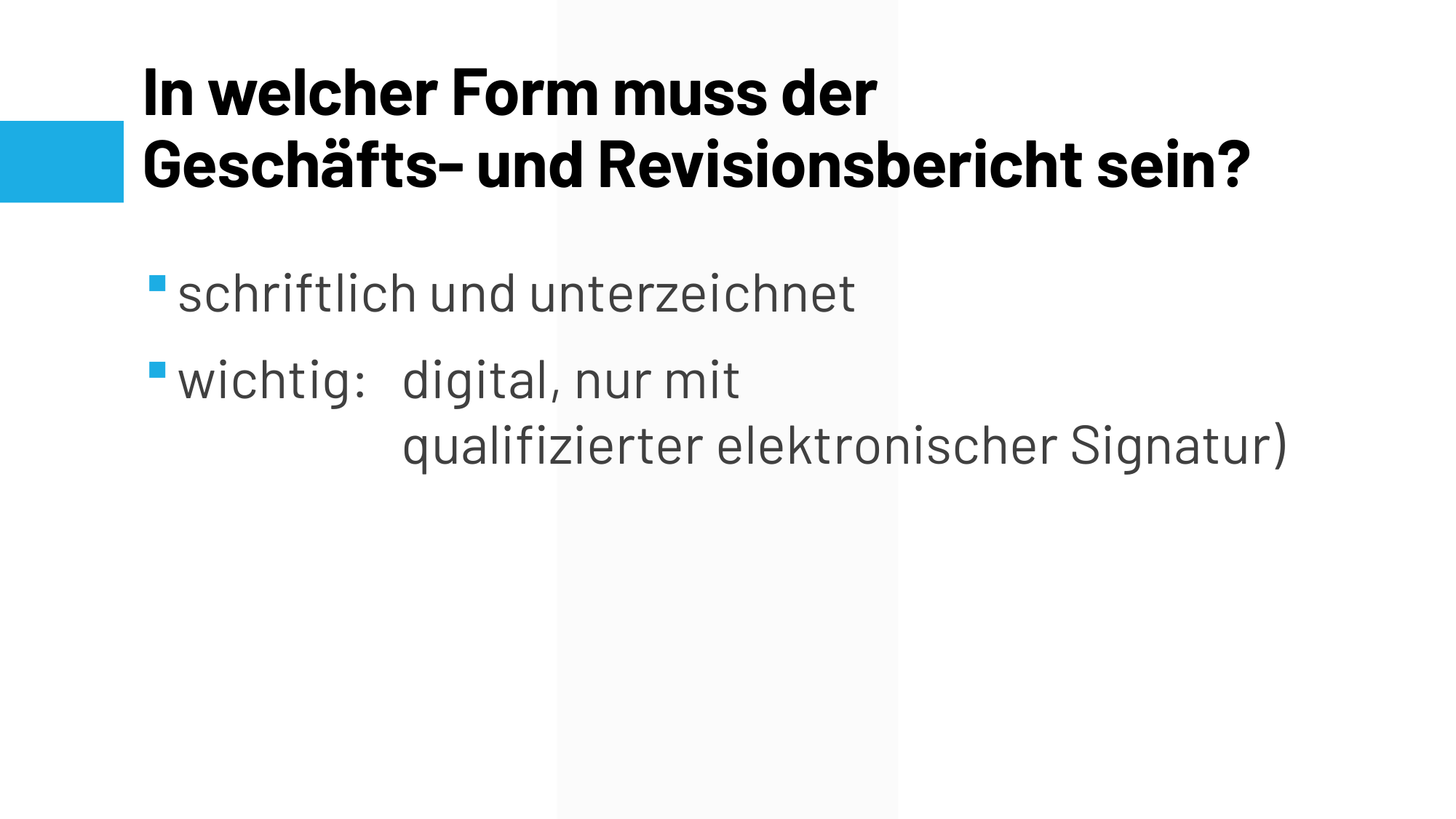

# In welcher Form muss der Geschäfts- und Revisionsbericht sein?
schriftlich und unterzeichnet
wichtig: 	digital, nur mit
	qualifizierter elektronischer Signatur)